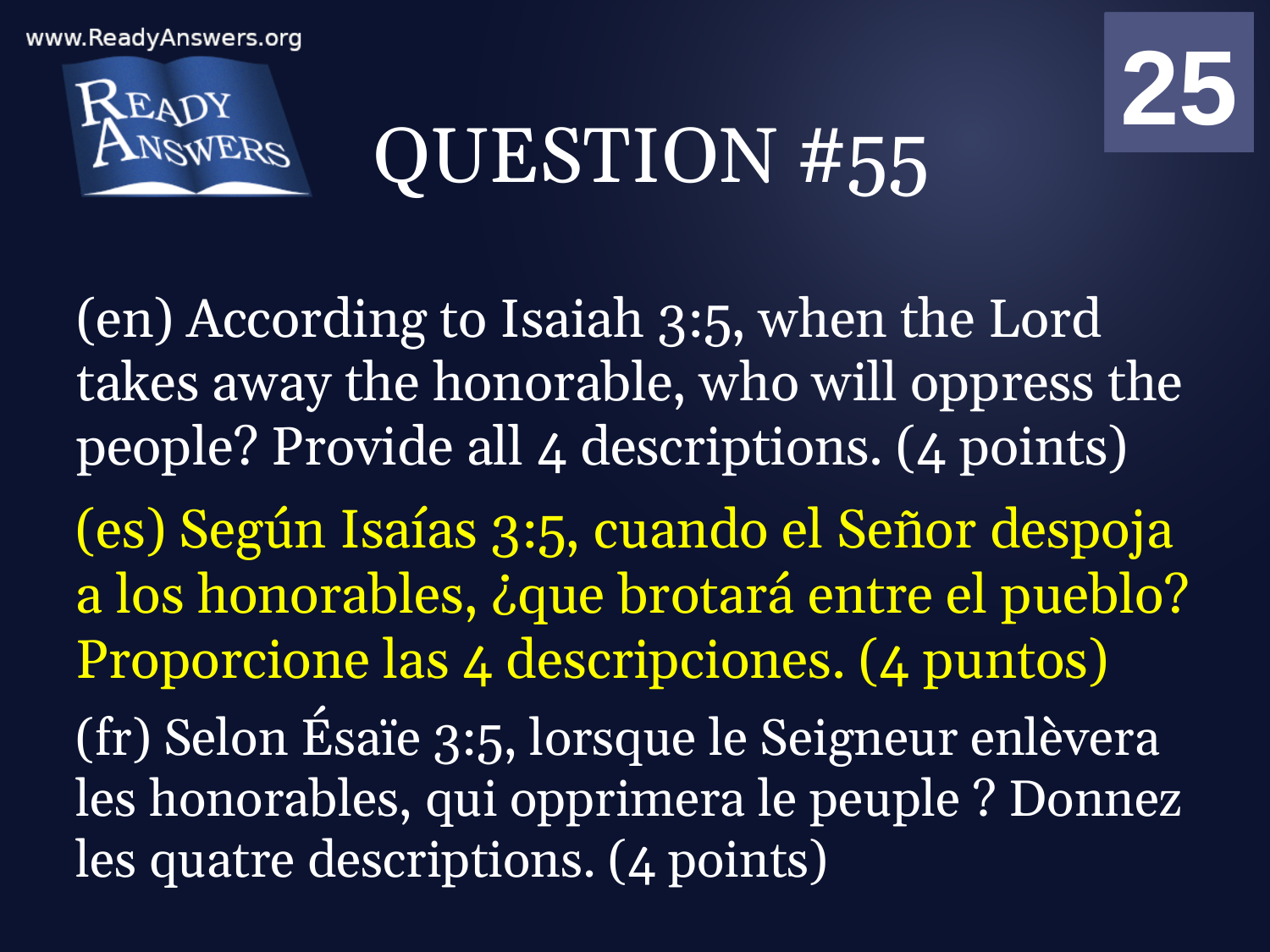

01
02
03
04
05
06
07
08
09
10
11
12
13
14
15
16
17
18
19
20
21
22
23
24
25
00
# QUESTION #55
(en) According to Isaiah 3:5, when the Lord takes away the honorable, who will oppress the people? Provide all 4 descriptions. (4 points)
(es) Según Isaías 3:5, cuando el Señor despoja a los honorables, ¿que brotará entre el pueblo? Proporcione las 4 descripciones. (4 puntos)
(fr) Selon Ésaïe 3:5, lorsque le Seigneur enlèvera les honorables, qui opprimera le peuple ? Donnez les quatre descriptions. (4 points)